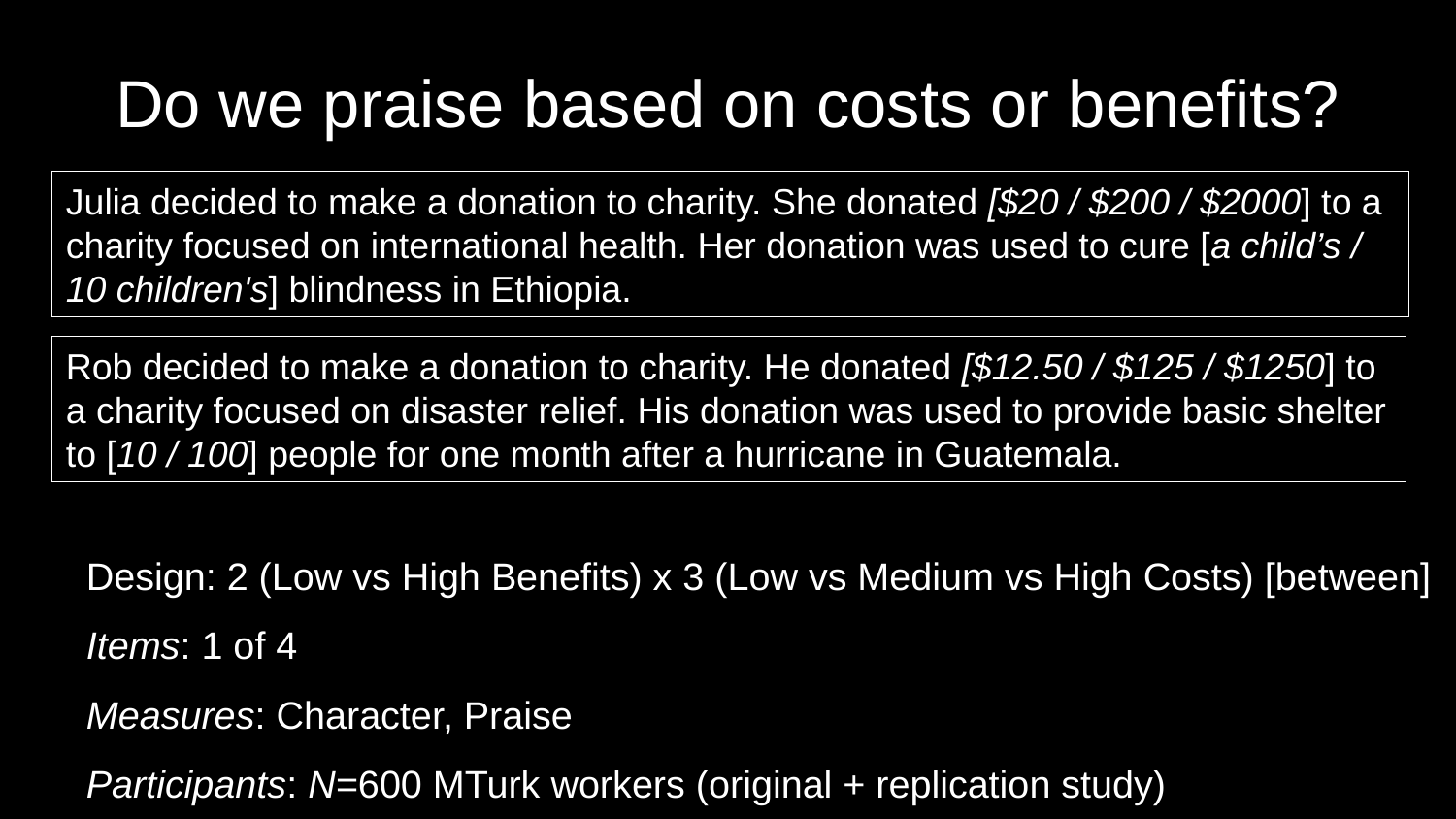

# Do we praise based on costs or benefits?
Julia decided to make a donation to charity. She donated [$20 / $200 / $2000] to a charity focused on international health. Her donation was used to cure [a child’s / 10 children's] blindness in Ethiopia.
Rob decided to make a donation to charity. He donated [$12.50 / $125 / $1250] to a charity focused on disaster relief. His donation was used to provide basic shelter to [10 / 100] people for one month after a hurricane in Guatemala.
Design: 2 (Low vs High Benefits) x 3 (Low vs Medium vs High Costs) [between]
Items: 1 of 4
Measures: Character, Praise
Participants: N=600 MTurk workers (original + replication study)